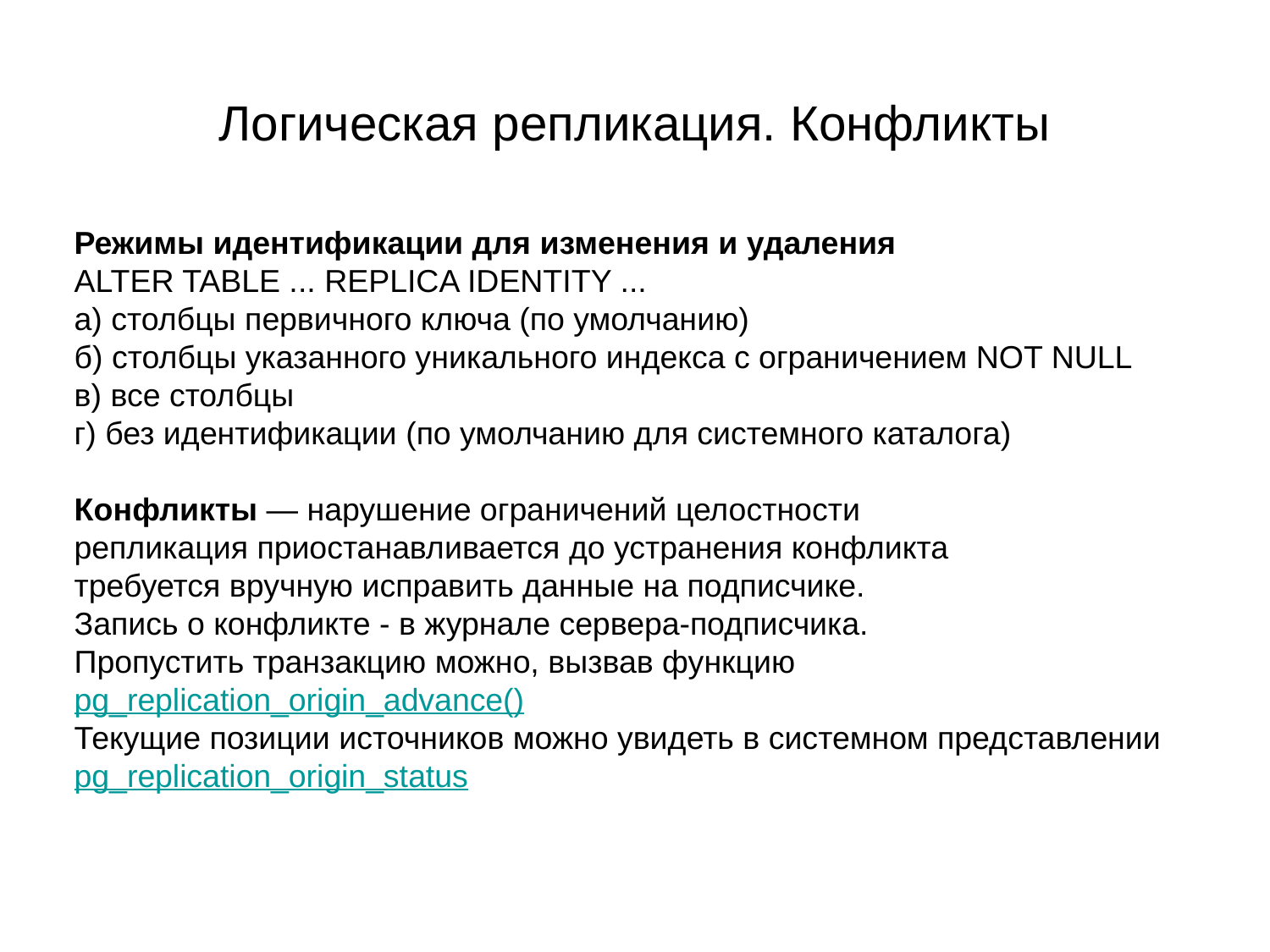

# Логическая репликация. Конфликты

Режимы идентификации для изменения и удаления
ALTER TABLE ... REPLICA IDENTITY ...
а) столбцы первичного ключа (по умолчанию)
б) столбцы указанного уникального индекса с ограничением NOT NULL
в) все столбцы
г) без идентификации (по умолчанию для системного каталога)

Конфликты — нарушение ограничений целостности
репликация приостанавливается до устранения конфликта
требуется вручную исправить данные на подписчике.
Запись о конфликте - в журнале сервера-подписчика.
Пропустить транзакцию можно, вызвав функцию pg_replication_origin_advance()
Текущие позиции источников можно увидеть в системном представлении pg_replication_origin_status